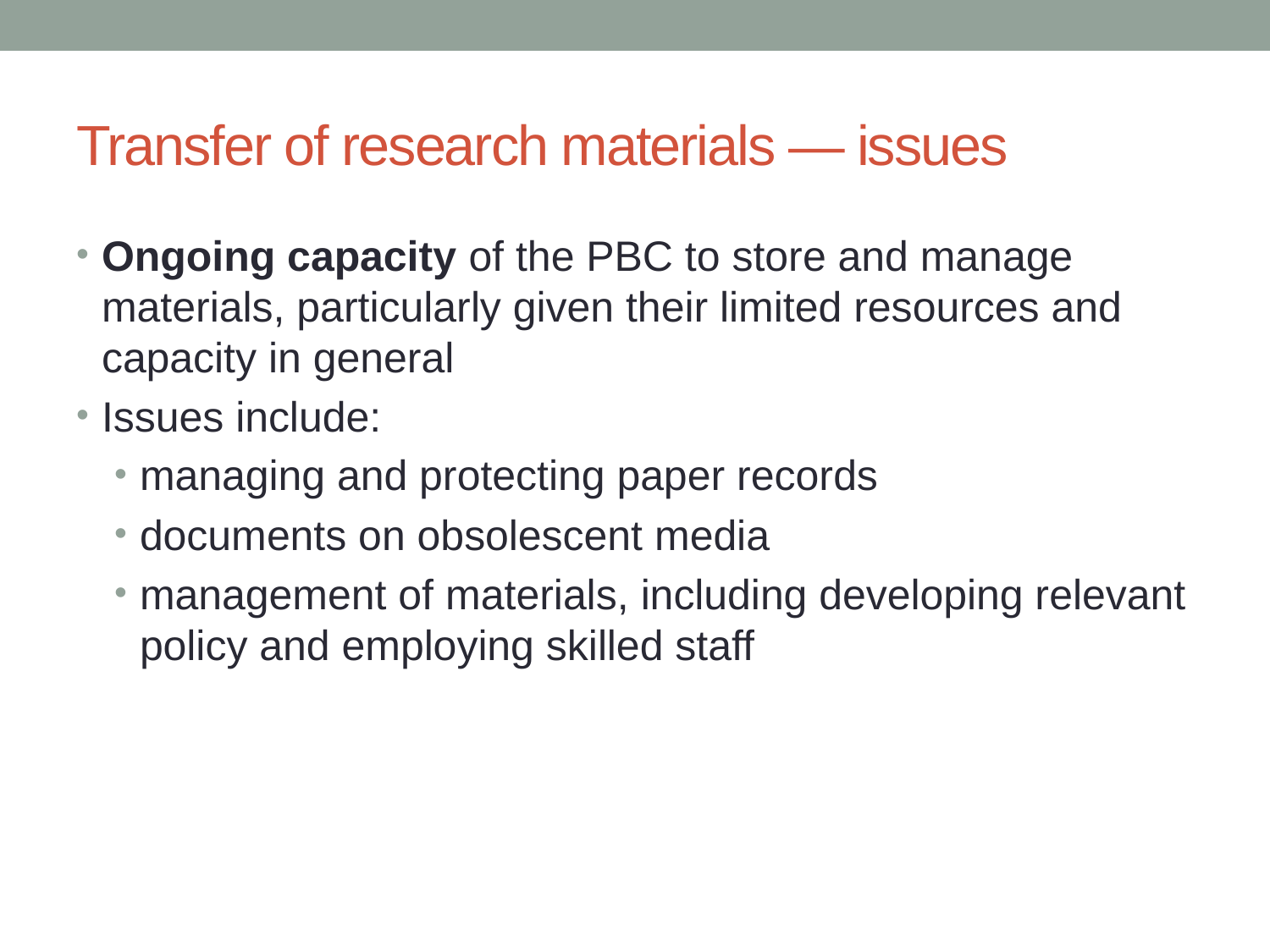

# Transfer of research materials — issues
Ongoing capacity of the PBC to store and manage materials, particularly given their limited resources and capacity in general
Issues include:
managing and protecting paper records
documents on obsolescent media
management of materials, including developing relevant policy and employing skilled staff